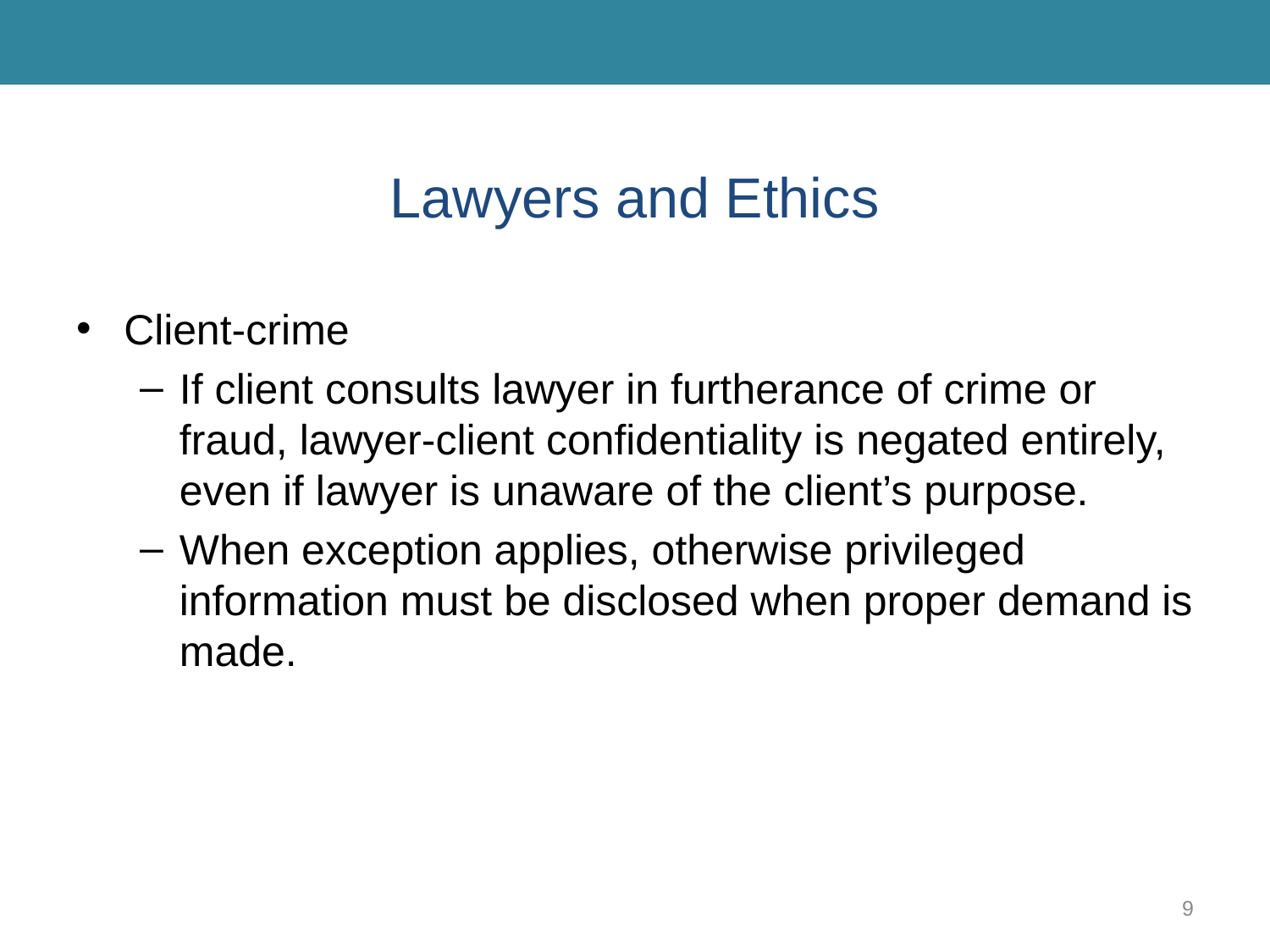

# Lawyers and Ethics
Client-crime
If client consults lawyer in furtherance of crime or fraud, lawyer-client confidentiality is negated entirely, even if lawyer is unaware of the client’s purpose.
When exception applies, otherwise privileged information must be disclosed when proper demand is made.

9